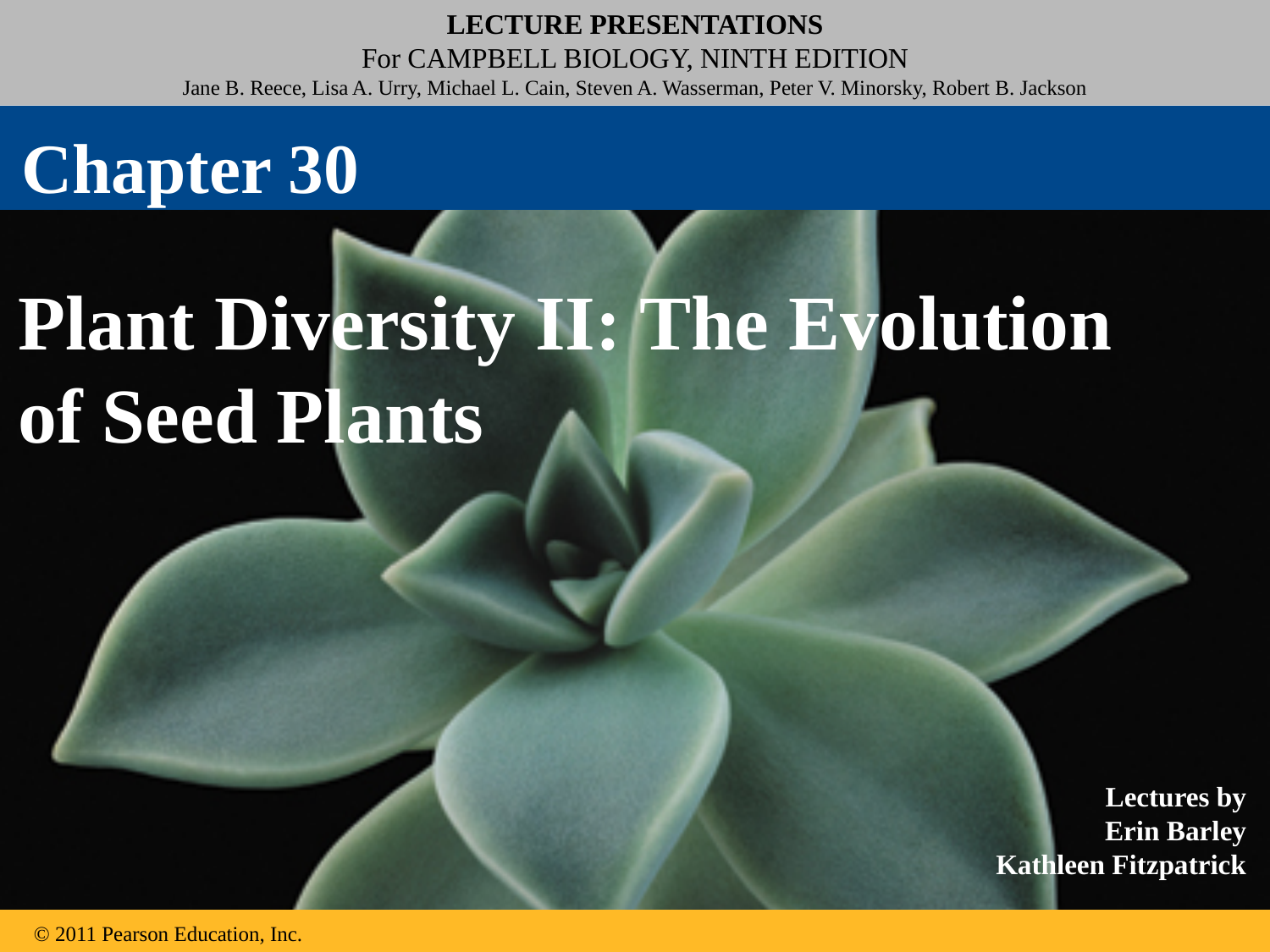

Chapter 30
Plant Diversity II: The Evolution of Seed Plants